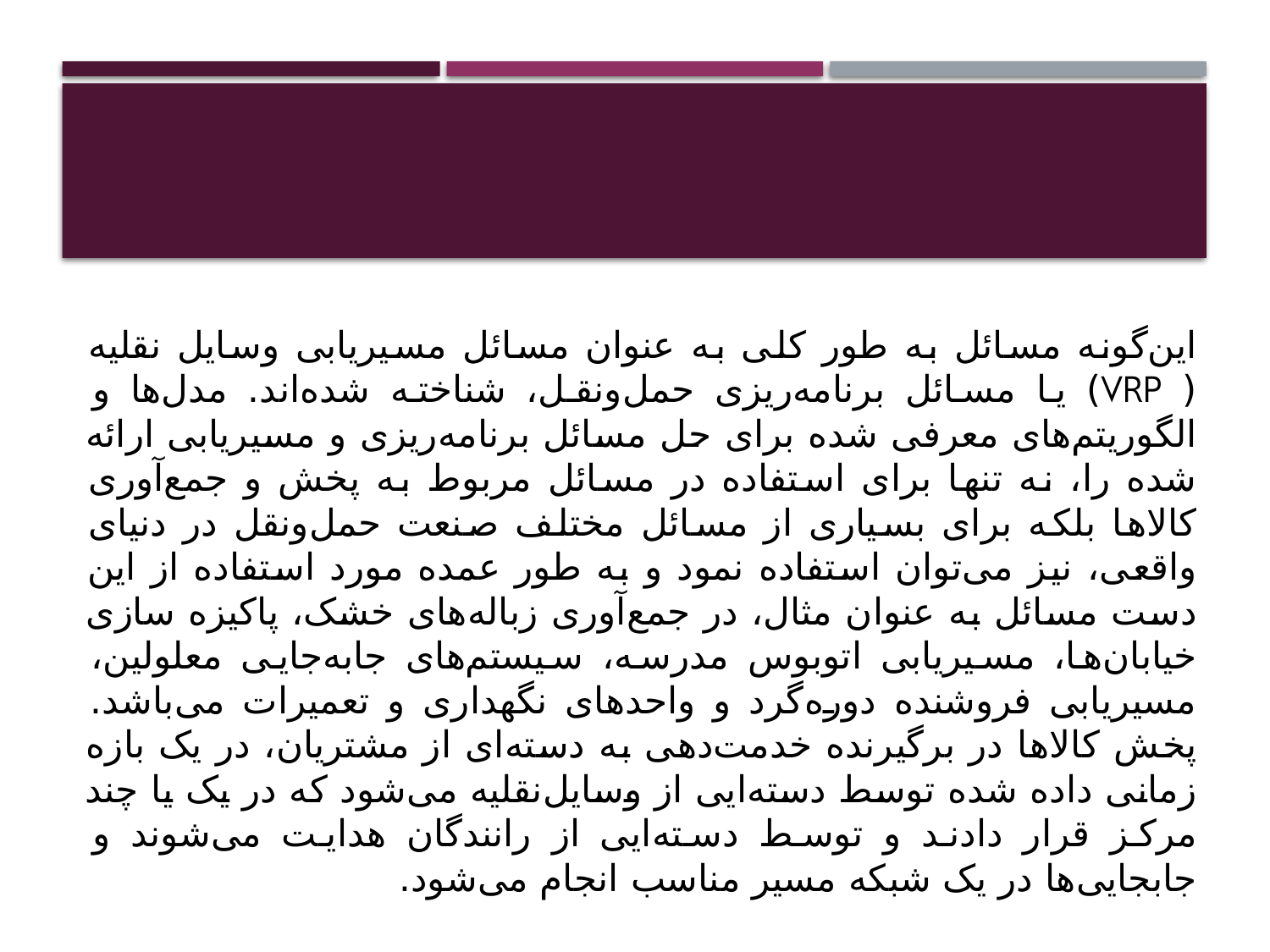

#
این‌گونه مسائل به طور کلی به عنوان مسائل مسیریابی وسایل نقلیه ( VRP) یا مسائل برنامه‌ریزی حمل‌ونقل، شناخته شده‌اند. مدل‌ها و الگوریتم‌های معرفی شده برای حل مسائل برنامه‌ریزی و مسیریابی ارائه شده را، نه تنها برای استفاده در مسائل مربوط به پخش و جمع‌آوری کالاها بلکه برای بسیاری از مسائل مختلف صنعت حمل‌ونقل در دنیای واقعی، نیز می‌توان استفاده نمود و به طور عمده مورد استفاده از این دست مسائل به عنوان مثال، در جمع‌آوری زباله‌های خشک، پاکیزه سازی خیابان‌ها، مسیریابی اتوبوس مدرسه، سیستم‌های جابه‌جایی معلولین، مسیریابی فروشنده دوره‌گرد و واحدهای نگهداری و تعمیرات می‌باشد. پخش کالاها در برگیرنده خدمت‌دهی به دسته‌ای از مشتریان، در یک بازه زمانی داده شده توسط دسته‌ایی از وسایل‌نقلیه می‌شود که در یک یا چند مرکز قرار دادند و توسط دسته‌ایی از رانندگان هدایت می‌شوند و جابجایی‌ها در یک شبکه مسیر مناسب انجام می‌شود.